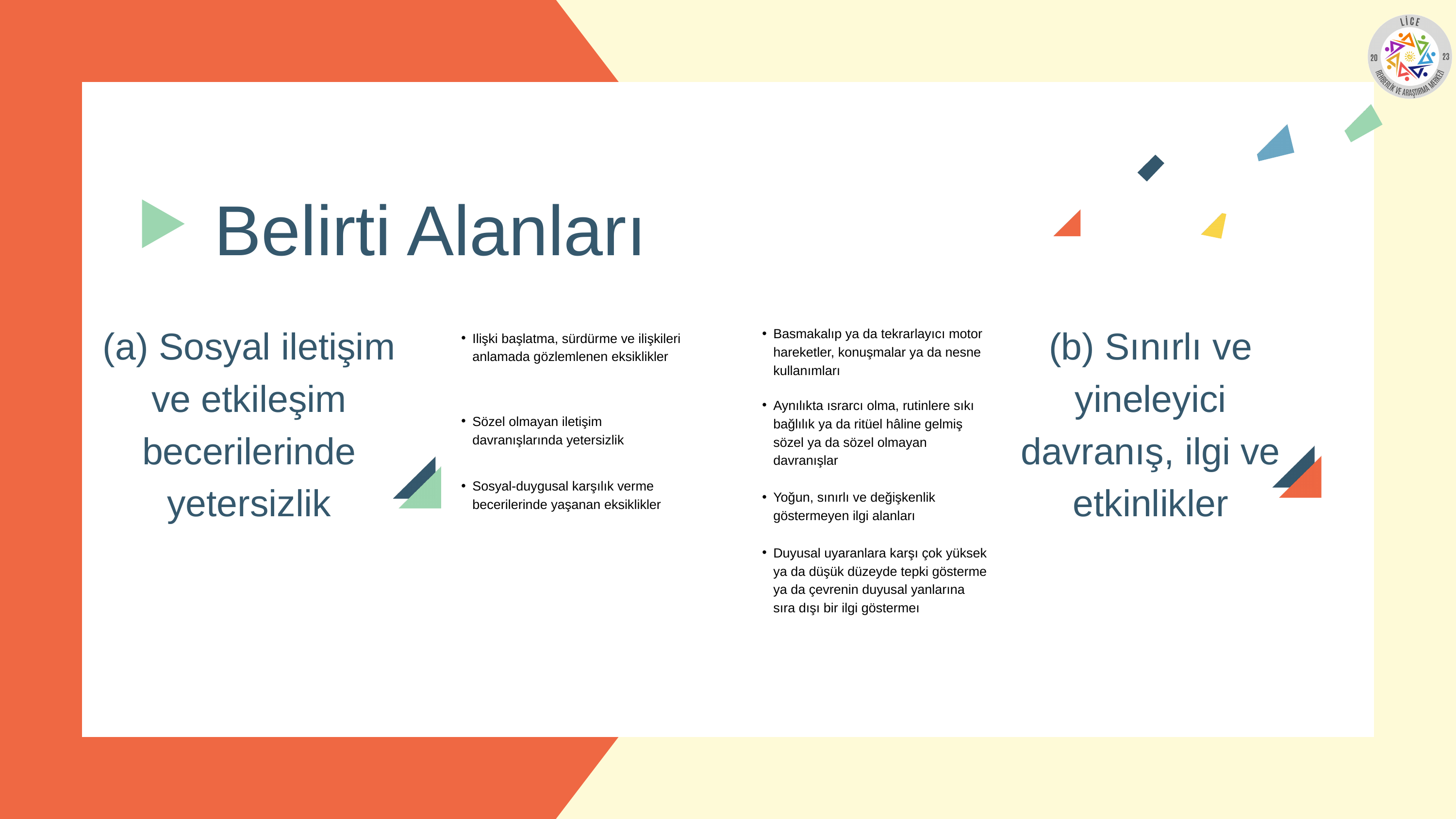

Belirti Alanları

(a) Sosyal iletişim ve etkileşim becerilerinde yetersizlik
(b) Sınırlı ve yineleyici davranış, ilgi ve etkinlikler
Basmakalıp ya da tekrarlayıcı motor hareketler, konuşmalar ya da nesne kullanımları
Ilişki başlatma, sürdürme ve ilişkileri anlamada gözlemlenen eksiklikler
Aynılıkta ısrarcı olma, rutinlere sıkı bağlılık ya da ritüel hâline gelmiş sözel ya da sözel olmayan davranışlar
Sözel olmayan iletişim davranışlarında yetersizlik

Sosyal-duygusal karşılık verme becerilerinde yaşanan eksiklikler
Yoğun, sınırlı ve değişkenlik göstermeyen ilgi alanları
Duyusal uyaranlara karşı çok yüksek ya da düşük düzeyde tepki gösterme ya da çevrenin duyusal yanlarına sıra dışı bir ilgi göstermeı